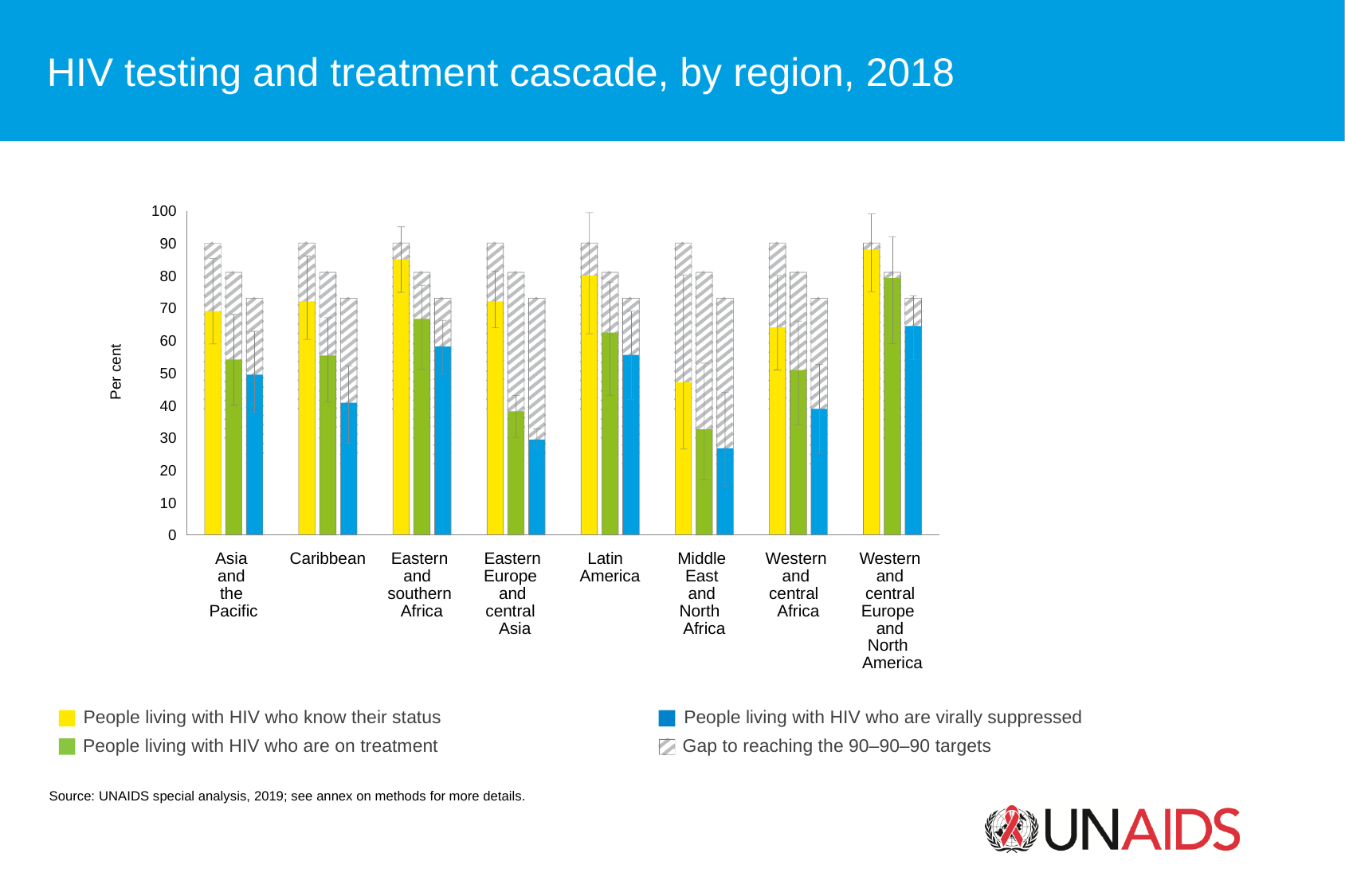

HIV testing and treatment cascade, by region, 2018
100

90

80

70

60

Per cent

50

40

30

20
10
0

Asia
and
the
Pacific
Caribbean
Eastern
and
southern
Africa
Eastern
Europe
and
central
Asia
Latin
America
Middle
East
and
North
Africa
Western
 and
central
Africa
Western
 and
central
Europe
and
North
America
People living with HIV who know their status
People living with HIV who are virally suppressed

People living with HIV who are on treatment
Gap to reaching the 90–90–90 targets

Source: UNAIDS special analysis, 2019; see annex on methods for more details.